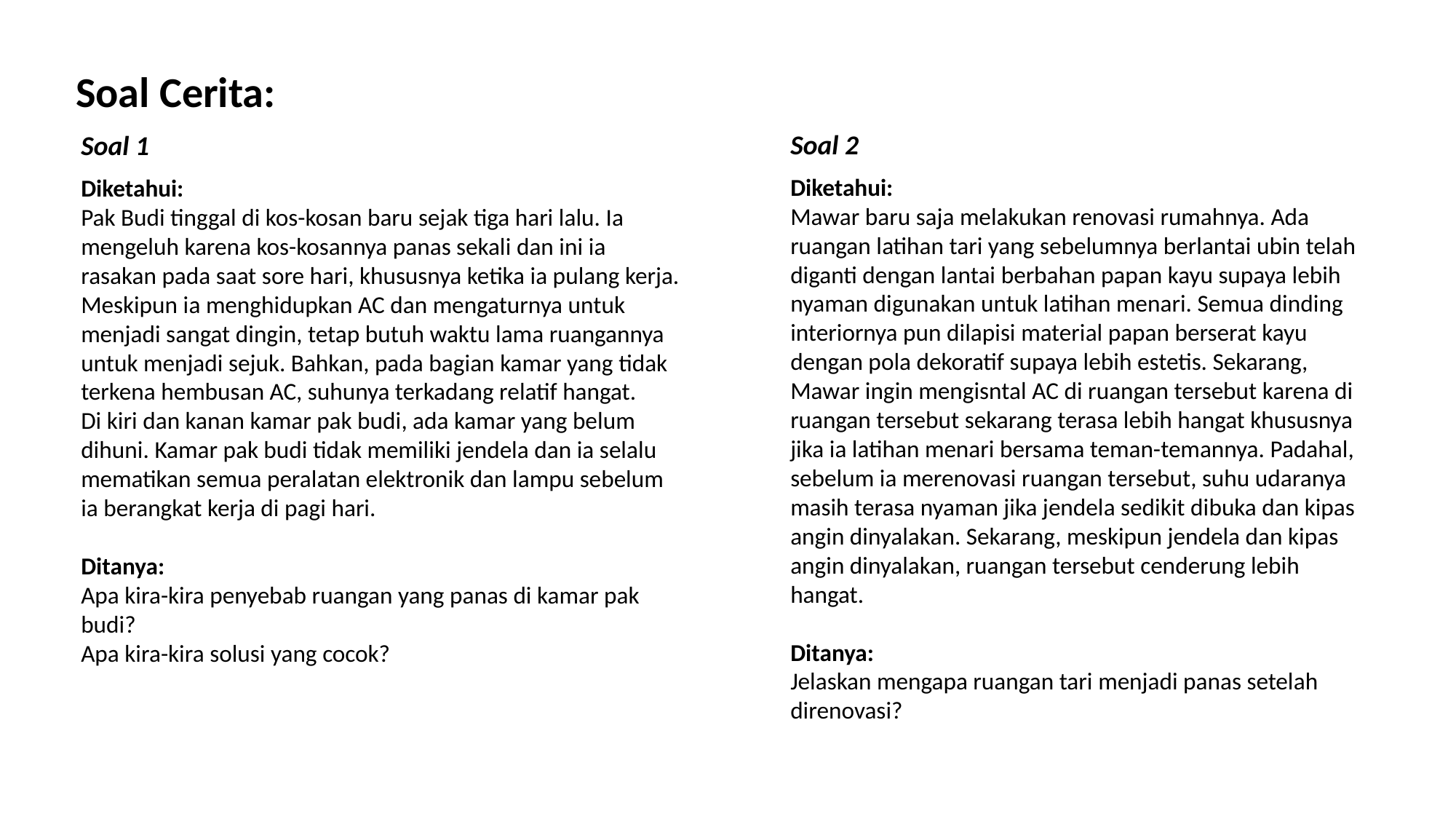

Soal Cerita:
Soal 2
Soal 1
Diketahui:
Mawar baru saja melakukan renovasi rumahnya. Ada ruangan latihan tari yang sebelumnya berlantai ubin telah diganti dengan lantai berbahan papan kayu supaya lebih nyaman digunakan untuk latihan menari. Semua dinding interiornya pun dilapisi material papan berserat kayu dengan pola dekoratif supaya lebih estetis. Sekarang, Mawar ingin mengisntal AC di ruangan tersebut karena di ruangan tersebut sekarang terasa lebih hangat khususnya jika ia latihan menari bersama teman-temannya. Padahal, sebelum ia merenovasi ruangan tersebut, suhu udaranya masih terasa nyaman jika jendela sedikit dibuka dan kipas angin dinyalakan. Sekarang, meskipun jendela dan kipas angin dinyalakan, ruangan tersebut cenderung lebih hangat.

Ditanya:
Jelaskan mengapa ruangan tari menjadi panas setelah direnovasi?
Diketahui:
Pak Budi tinggal di kos-kosan baru sejak tiga hari lalu. Ia mengeluh karena kos-kosannya panas sekali dan ini ia rasakan pada saat sore hari, khususnya ketika ia pulang kerja. Meskipun ia menghidupkan AC dan mengaturnya untuk menjadi sangat dingin, tetap butuh waktu lama ruangannya untuk menjadi sejuk. Bahkan, pada bagian kamar yang tidak terkena hembusan AC, suhunya terkadang relatif hangat.
Di kiri dan kanan kamar pak budi, ada kamar yang belum dihuni. Kamar pak budi tidak memiliki jendela dan ia selalu mematikan semua peralatan elektronik dan lampu sebelum ia berangkat kerja di pagi hari.

Ditanya:
Apa kira-kira penyebab ruangan yang panas di kamar pak budi?
Apa kira-kira solusi yang cocok?